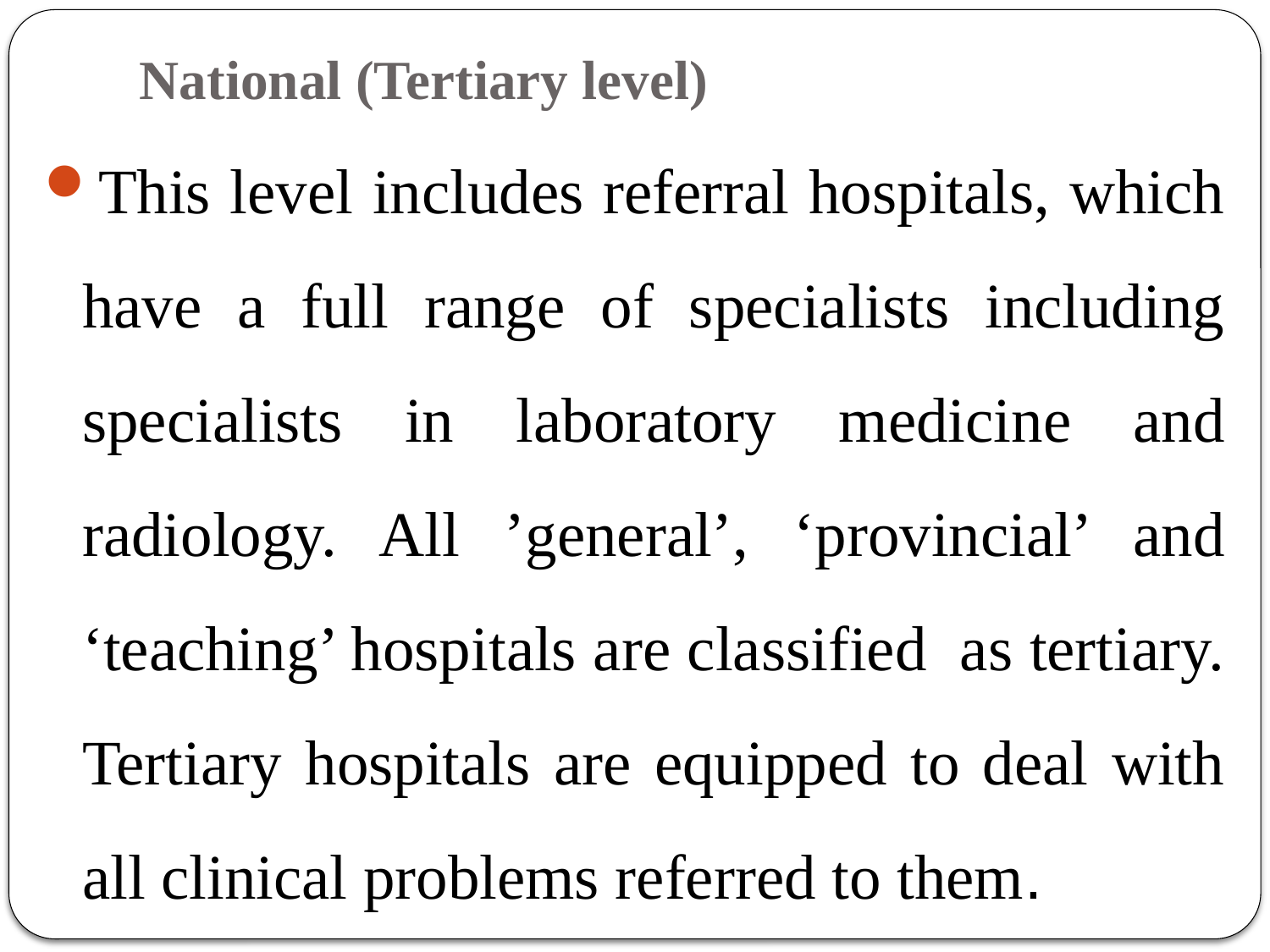

# National (Tertiary level)
This level includes referral hospitals, which have a full range of specialists including specialists in laboratory medicine and radiology. All ’general’, ‘provincial’ and ‘teaching’ hospitals are classified  as tertiary. Tertiary hospitals are equipped to deal with all clinical problems referred to them.